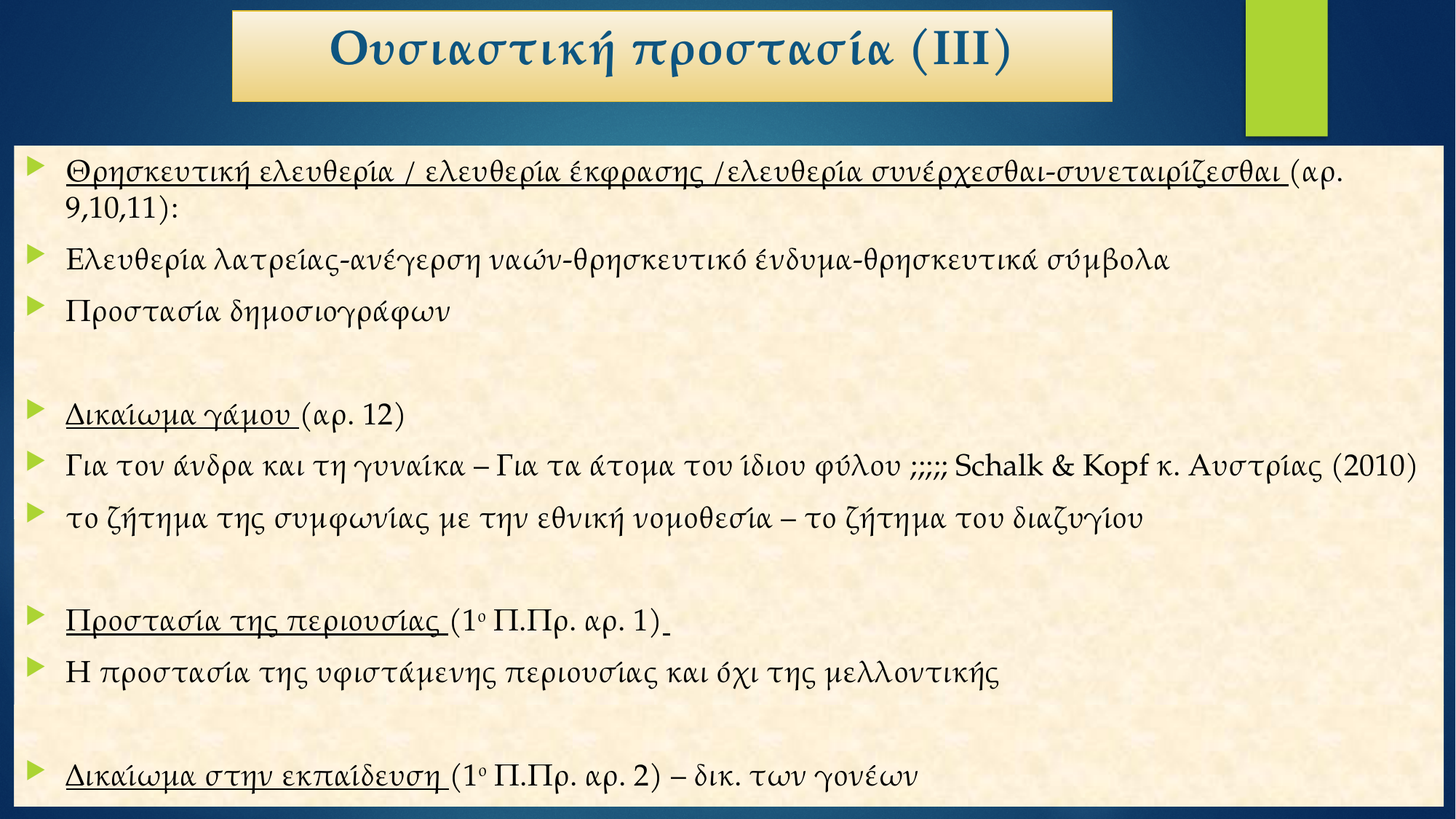

# Ουσιαστική προστασία (ΙΙΙ)
Θρησκευτική ελευθερία / ελευθερία έκφρασης /ελευθερία συνέρχεσθαι-συνεταιρίζεσθαι (αρ. 9,10,11):
Ελευθερία λατρείας-ανέγερση ναών-θρησκευτικό ένδυμα-θρησκευτικά σύμβολα
Προστασία δημοσιογράφων

Δικαίωμα γάμου (αρ. 12)
Για τον άνδρα και τη γυναίκα – Για τα άτομα του ίδιου φύλου ;;;;; Schalk & Kopf κ. Αυστρίας (2010)
το ζήτημα της συμφωνίας με την εθνική νομοθεσία – το ζήτημα του διαζυγίου

Προστασία της περιουσίας (1ο Π.Πρ. αρ. 1)
Η προστασία της υφιστάμενης περιουσίας και όχι της μελλοντικής

Δικαίωμα στην εκπαίδευση (1ο Π.Πρ. αρ. 2) – δικ. των γονέων